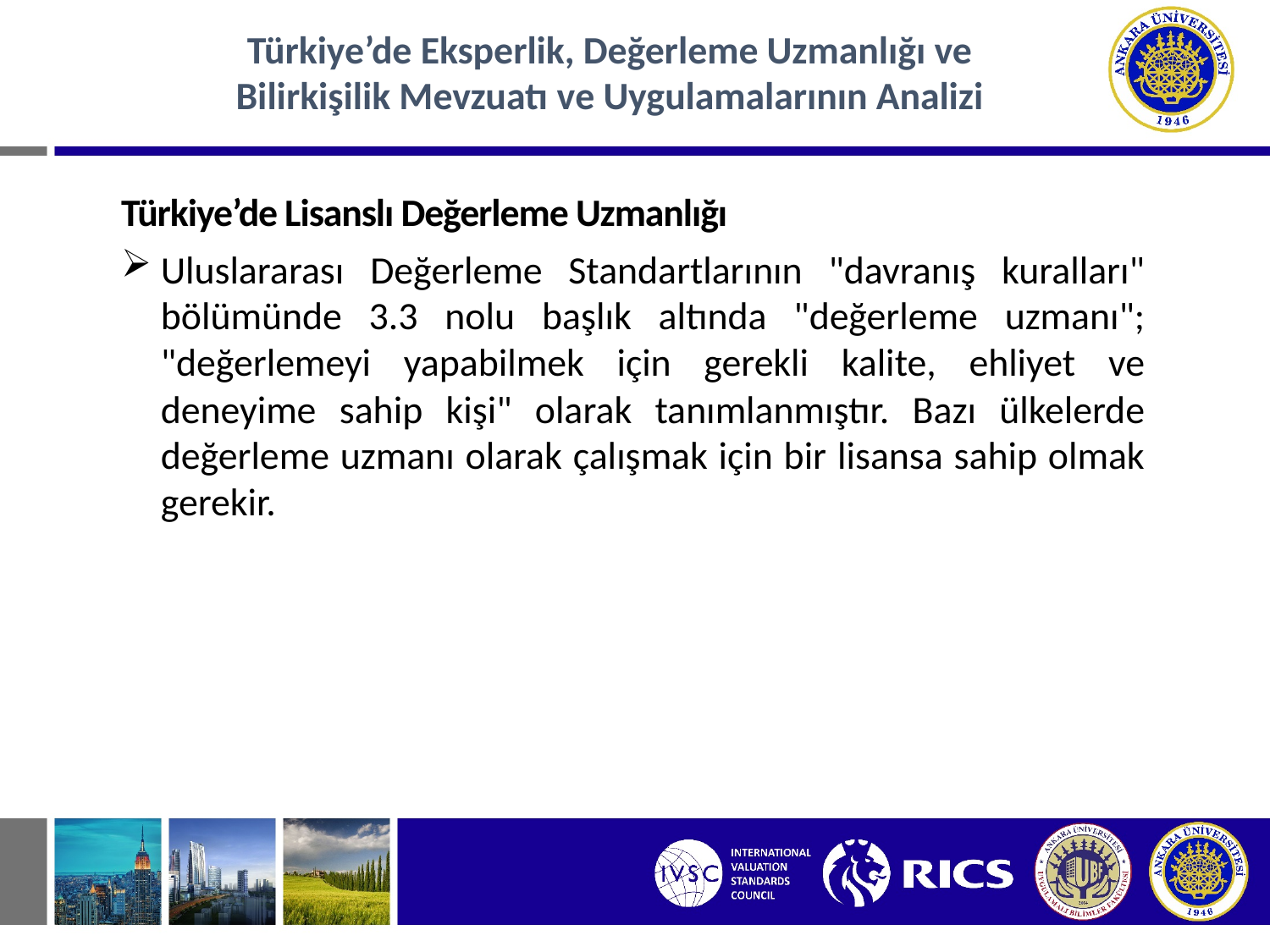

Türkiye’de Eksperlik, Değerleme Uzmanlığı ve Bilirkişilik Mevzuatı ve Uygulamalarının Analizi
Türkiye’de Lisanslı Değerleme Uzmanlığı
Uluslararası Değerleme Standartlarının "davranış kuralları" bölümünde 3.3 nolu başlık altında "değerleme uzmanı"; "değerlemeyi yapabilmek için gerekli kalite, ehliyet ve deneyime sahip kişi" olarak tanımlanmıştır. Bazı ülkelerde değerleme uzmanı olarak çalışmak için bir lisansa sahip olmak gerekir.